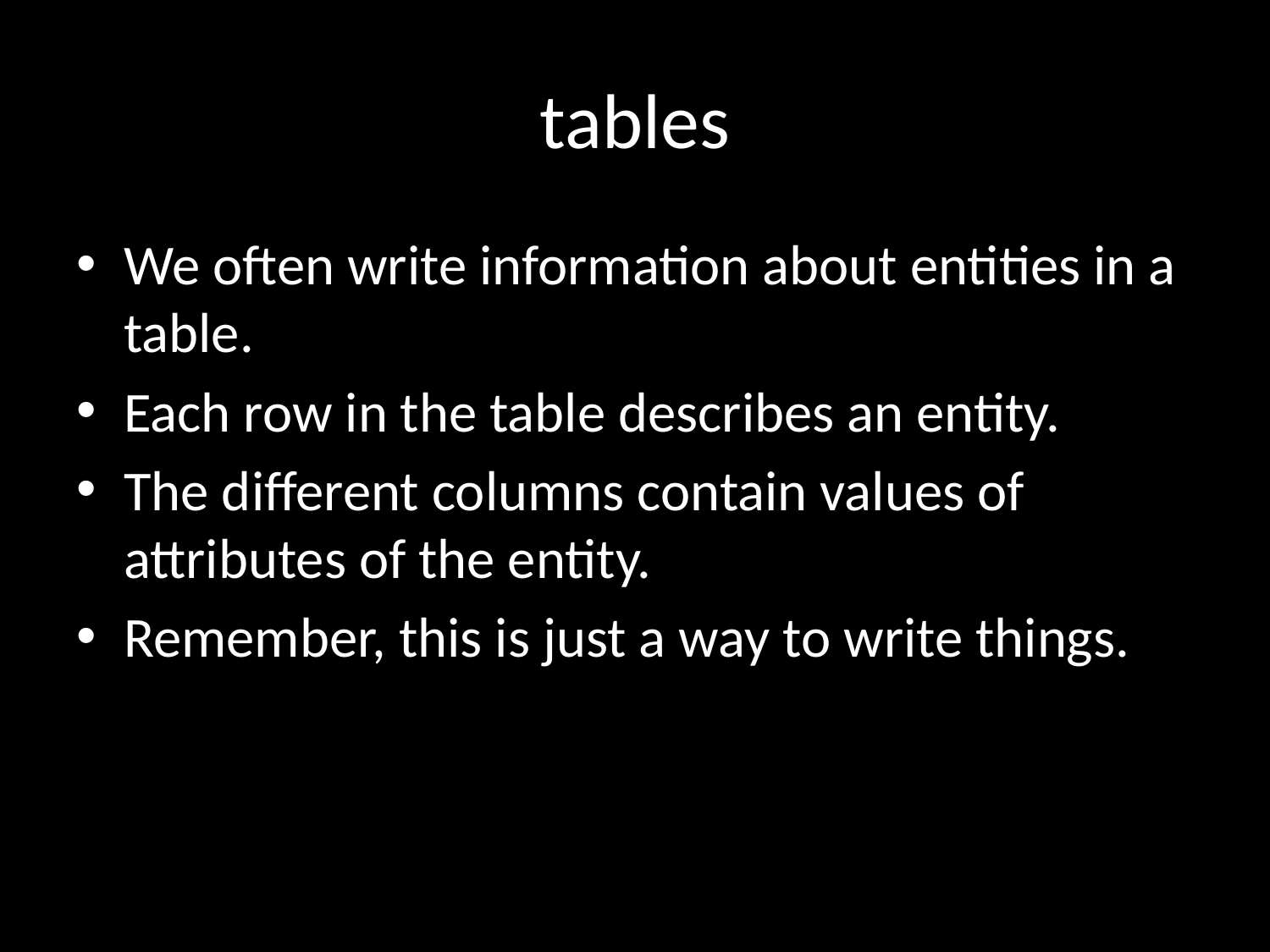

# tables
We often write information about entities in a table.
Each row in the table describes an entity.
The different columns contain values of attributes of the entity.
Remember, this is just a way to write things.